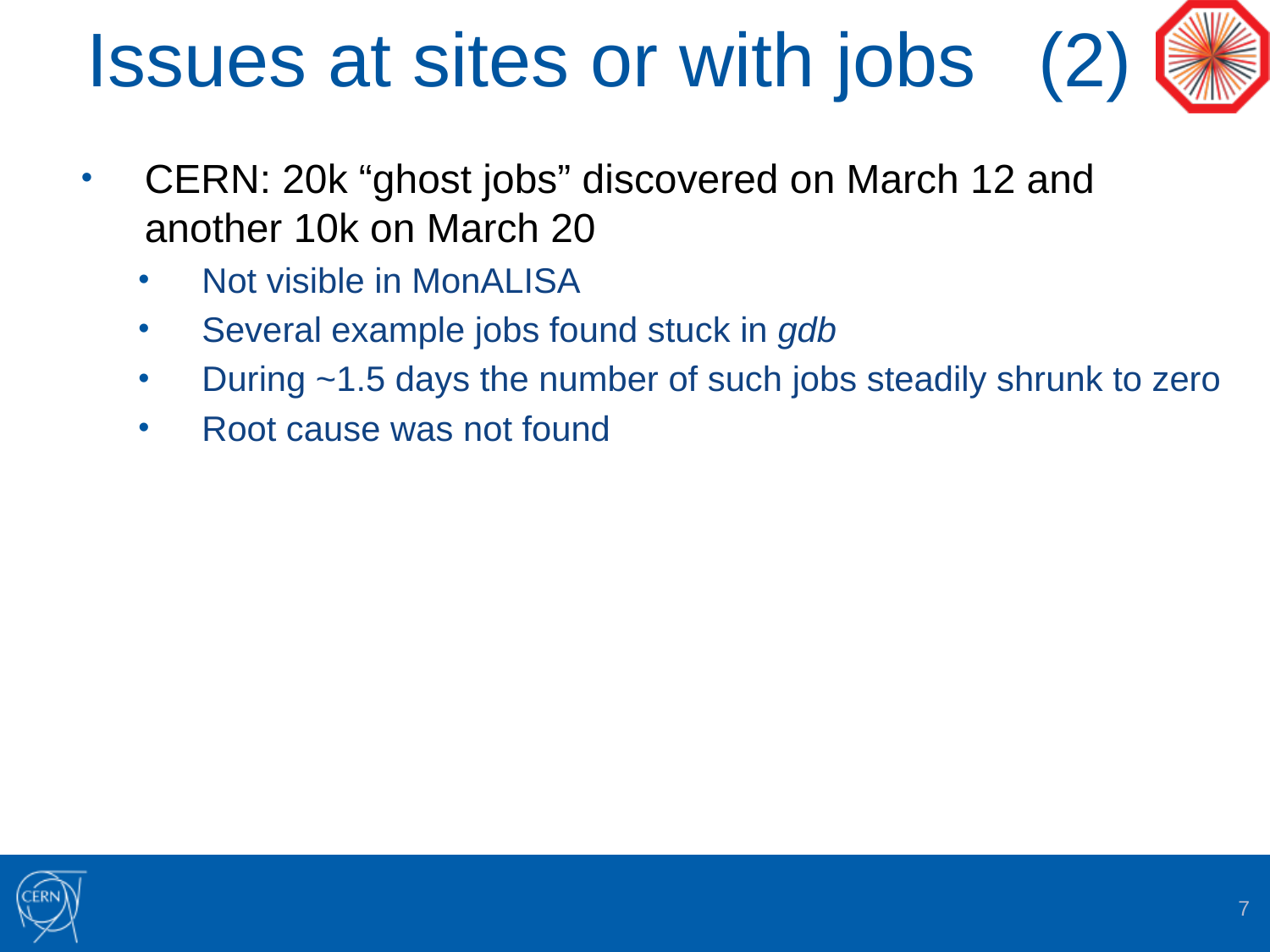

# Issues at sites or with jobs   (2)
CERN: 20k “ghost jobs” discovered on March 12 and another 10k on March 20
Not visible in MonALISA
Several example jobs found stuck in gdb
During ~1.5 days the number of such jobs steadily shrunk to zero
Root cause was not found
7